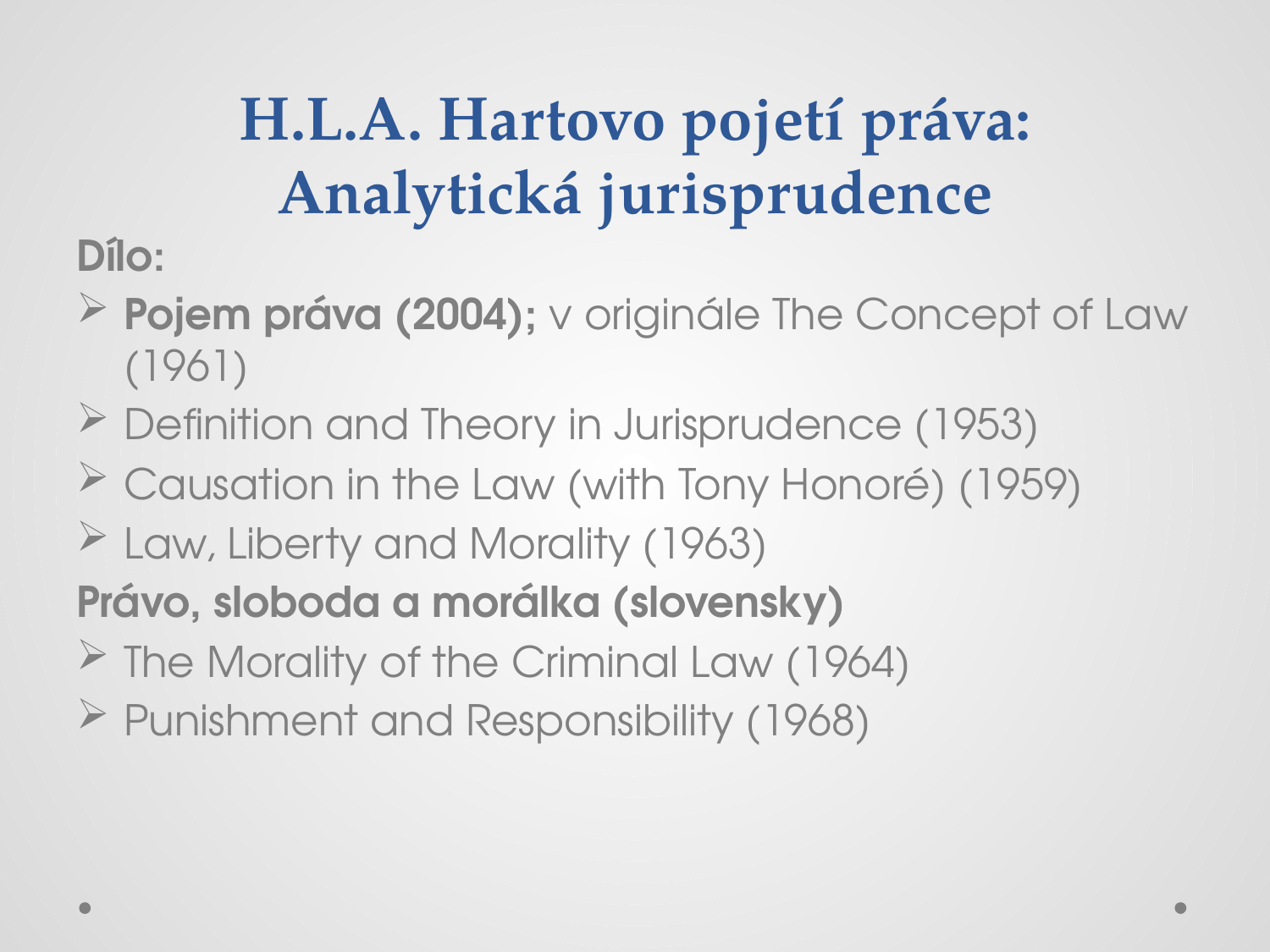

# H.L.A. Hartovo pojetí práva:  Analytická jurisprudence
Dílo:
Pojem práva (2004); v originále The Concept of Law (1961)
Definition and Theory in Jurisprudence (1953)
Causation in the Law (with Tony Honoré) (1959)
Law, Liberty and Morality (1963)
Právo, sloboda a morálka (slovensky)
The Morality of the Criminal Law (1964)
Punishment and Responsibility (1968)